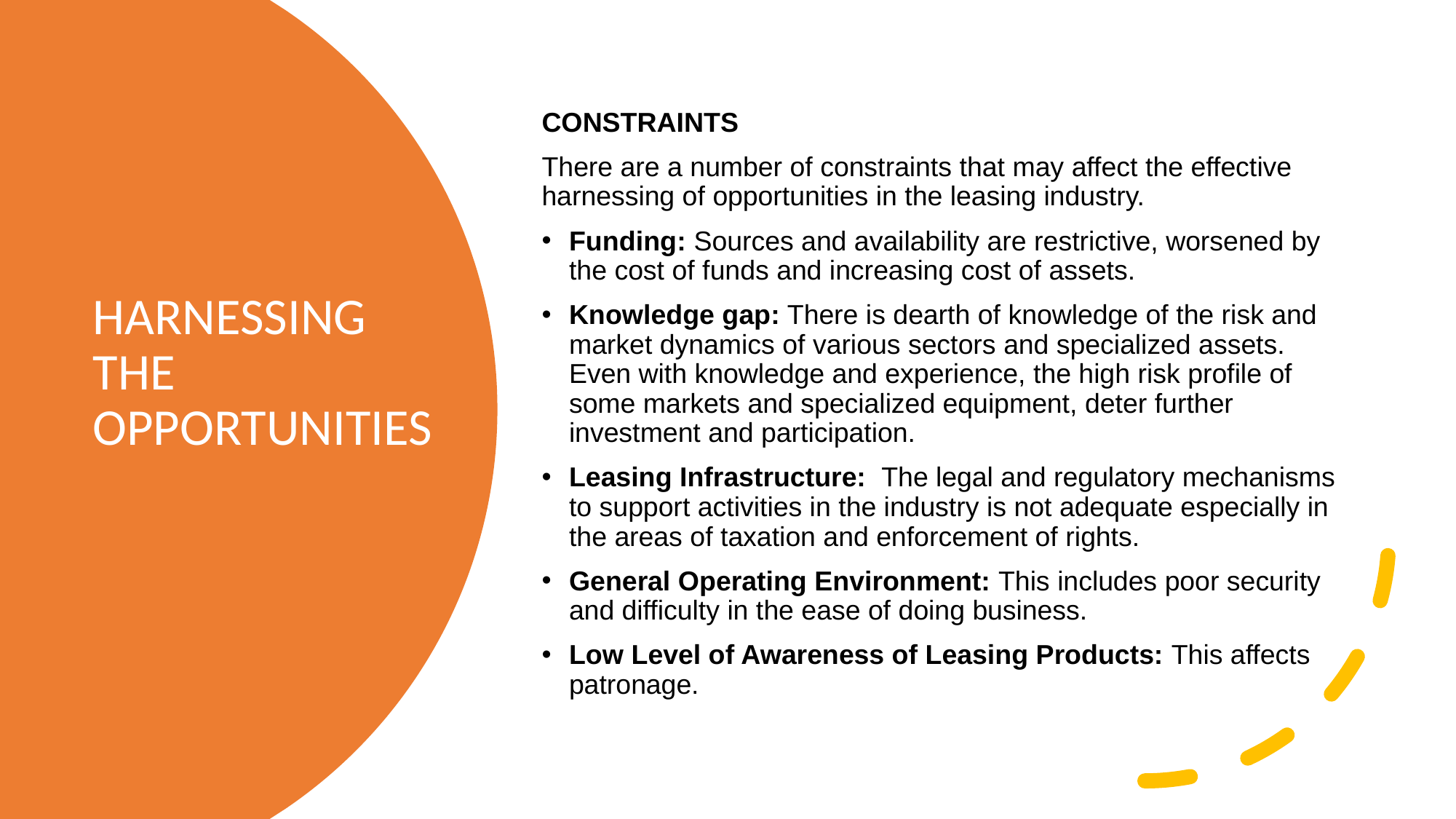

CONSTRAINTS
There are a number of constraints that may affect the effective harnessing of opportunities in the leasing industry.
Funding: Sources and availability are restrictive, worsened by the cost of funds and increasing cost of assets.
Knowledge gap: There is dearth of knowledge of the risk and market dynamics of various sectors and specialized assets. Even with knowledge and experience, the high risk profile of some markets and specialized equipment, deter further investment and participation.
Leasing Infrastructure:  The legal and regulatory mechanisms to support activities in the industry is not adequate especially in the areas of taxation and enforcement of rights.
General Operating Environment: This includes poor security and difficulty in the ease of doing business.
Low Level of Awareness of Leasing Products: This affects patronage.
# HARNESSING THE OPPORTUNITIES